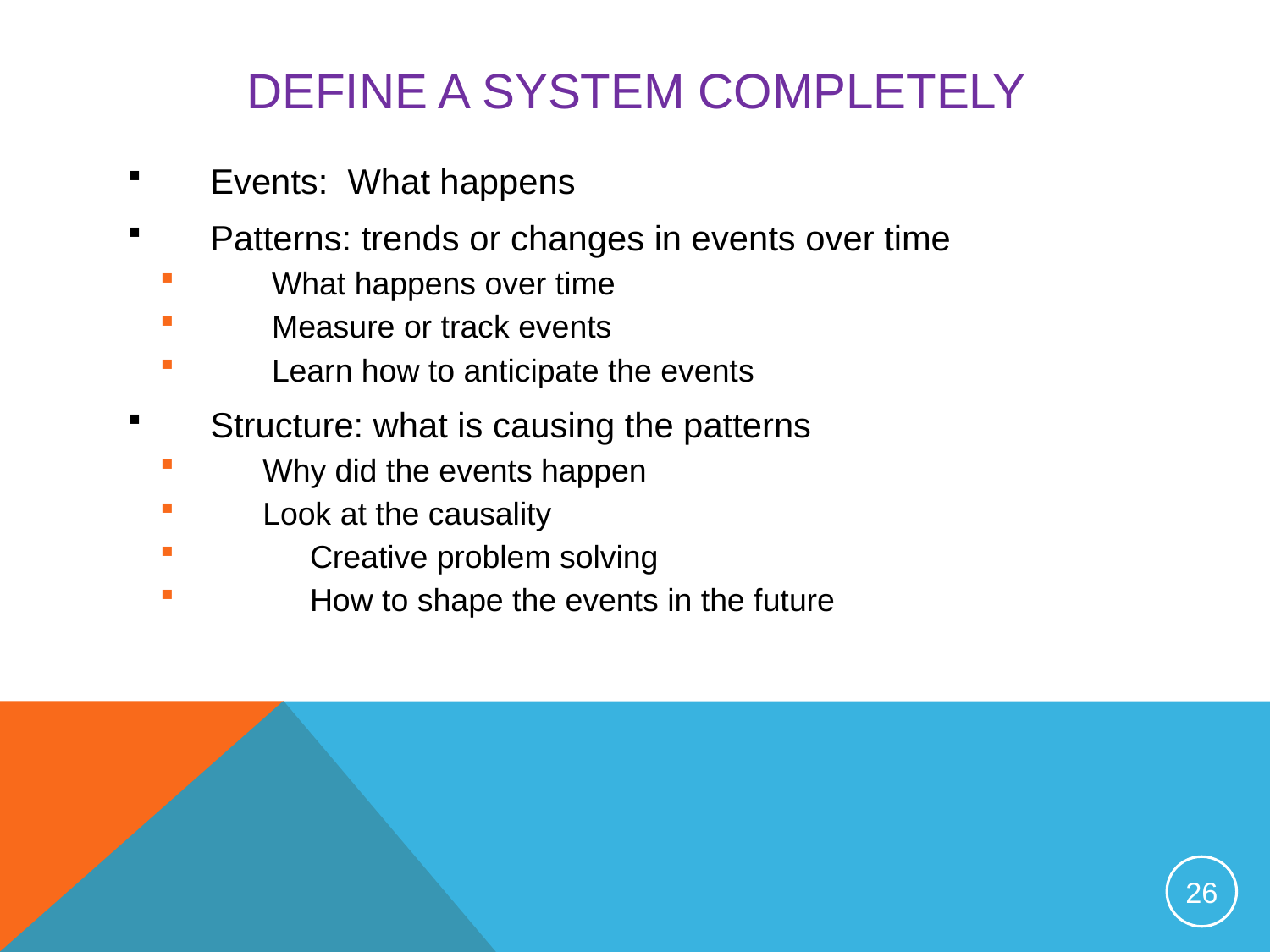

# Define a System completely
    Events:  What happens
    Patterns: trends or changes in events over time
          What happens over time
          Measure or track events
          Learn how to anticipate the events
    Structure: what is causing the patterns
         Why did the events happen
         Look at the causality
	Creative problem solving
       	How to shape the events in the future
26